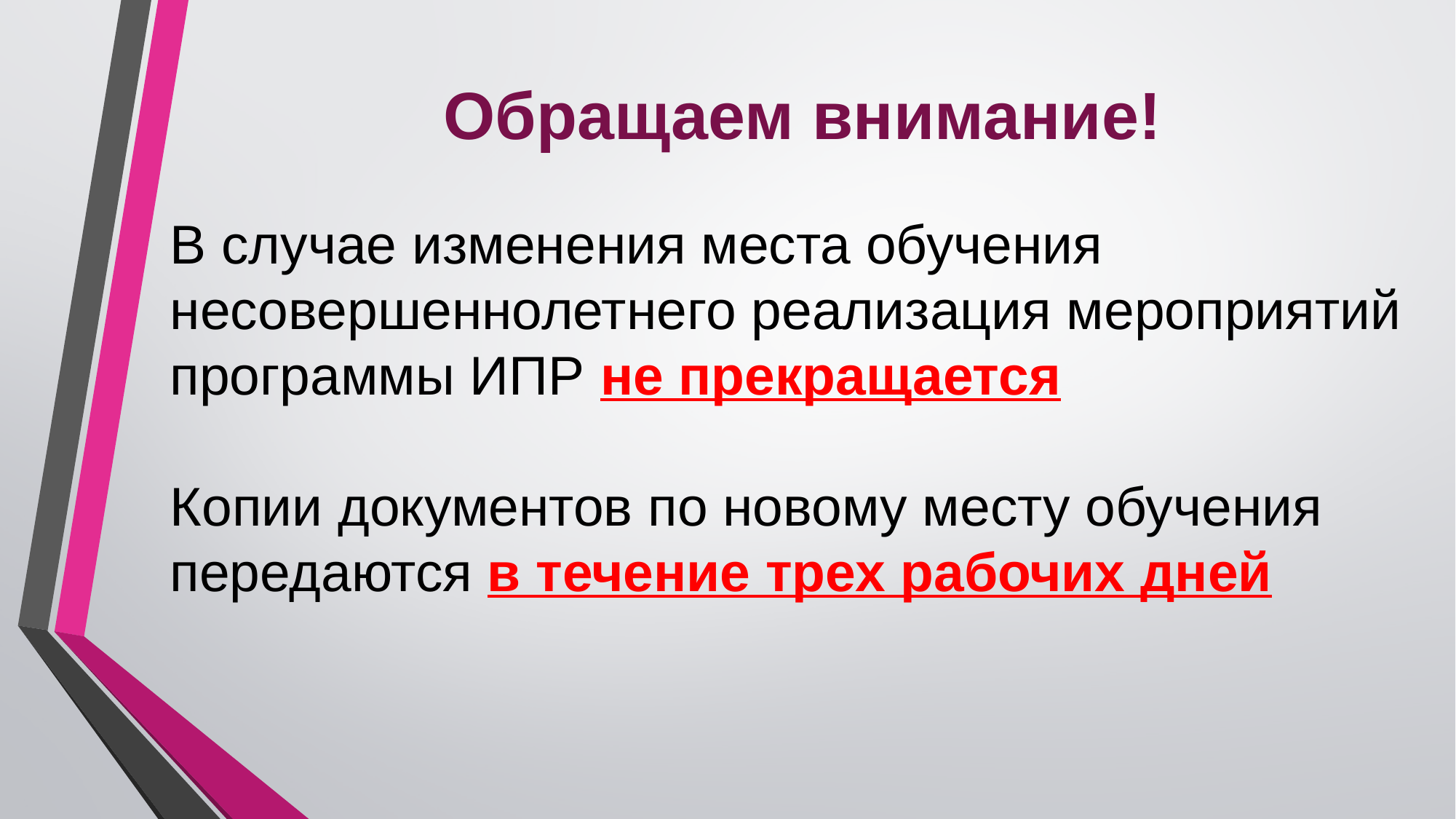

Обращаем внимание!
В случае изменения места обучения несовершеннолетнего реализация мероприятий программы ИПР не прекращается

Копии документов по новому месту обучения передаются в течение трех рабочих дней